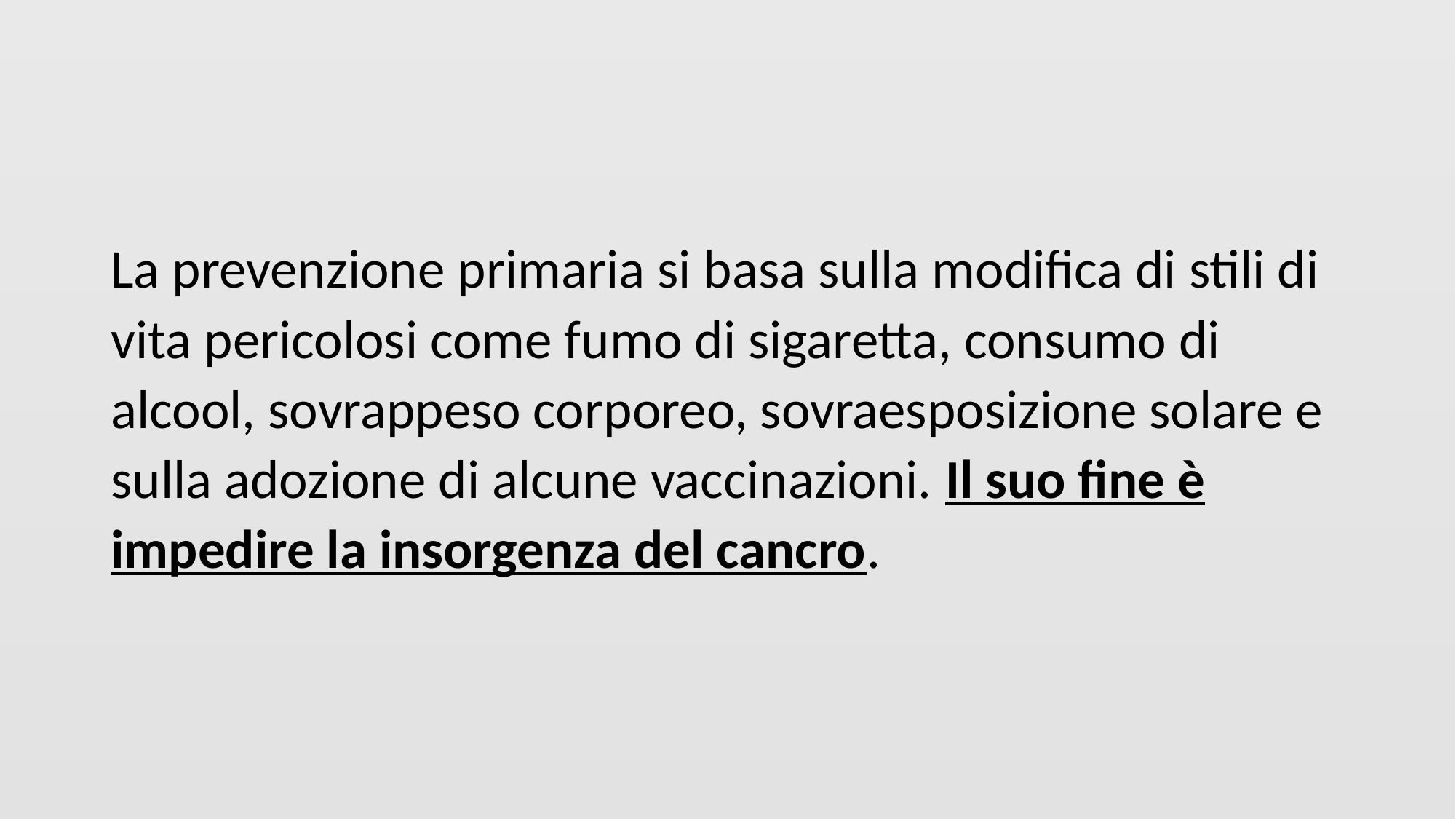

La prevenzione primaria si basa sulla modifica di stili di vita pericolosi come fumo di sigaretta, consumo di alcool, sovrappeso corporeo, sovraesposizione solare e sulla adozione di alcune vaccinazioni. Il suo fine è impedire la insorgenza del cancro.